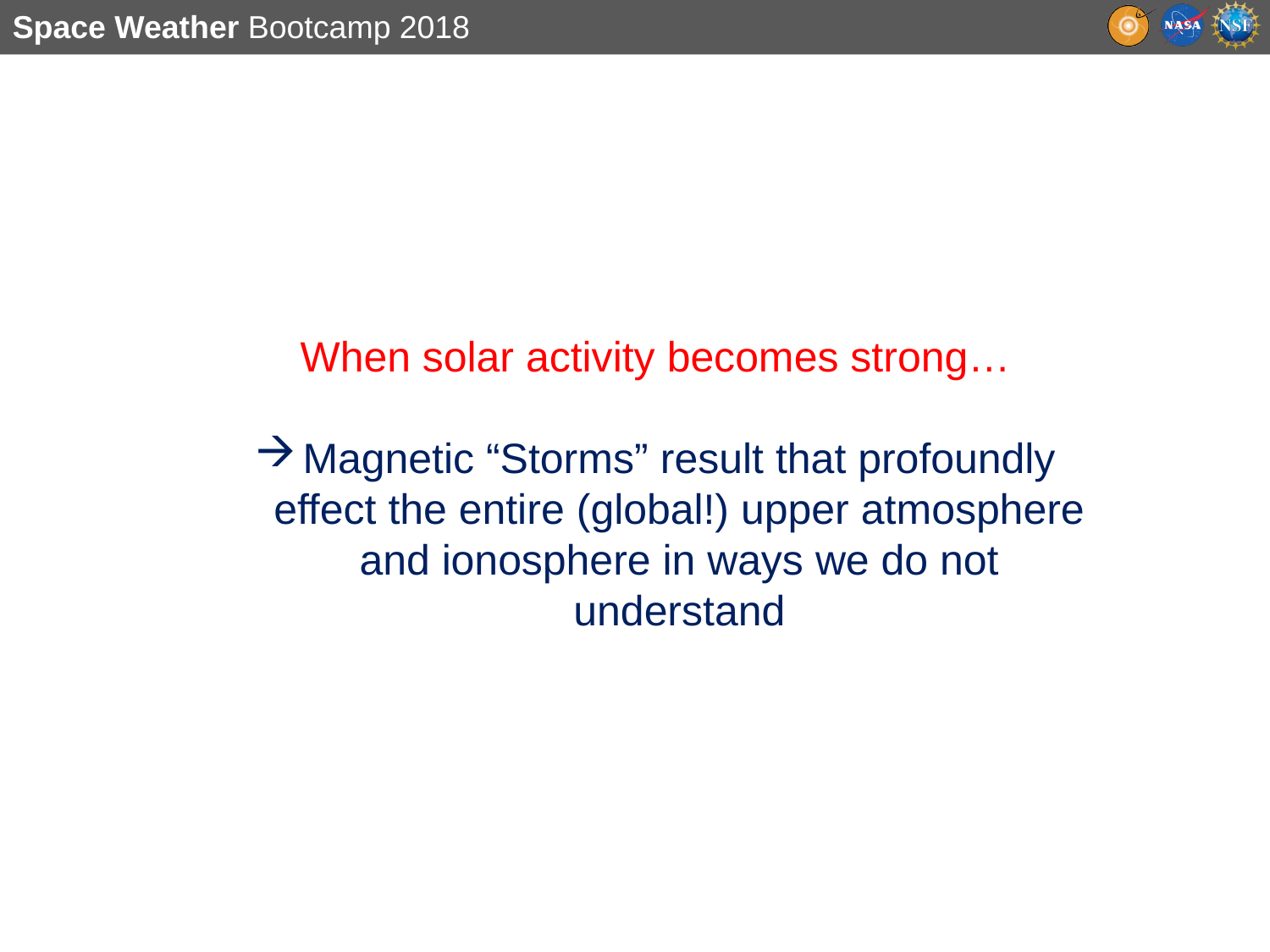

When solar activity becomes strong…

Magnetic “Storms” result that profoundly effect the entire (global!) upper atmosphere and ionosphere in ways we do not understand